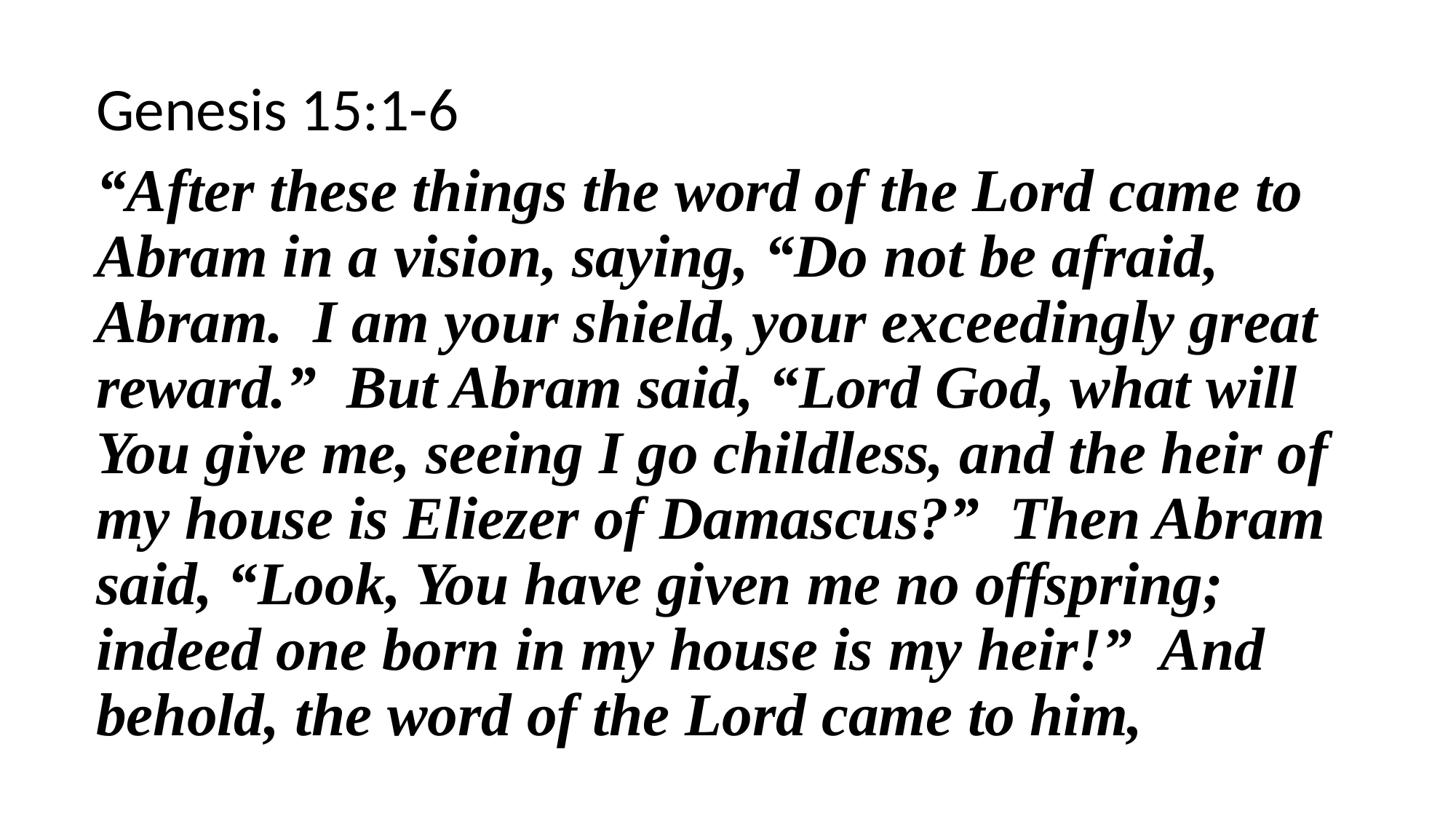

Genesis 15:1-6
“After these things the word of the Lord came to Abram in a vision, saying, “Do not be afraid, Abram.  I am your shield, your exceedingly great reward.”  But Abram said, “Lord God, what will You give me, seeing I go childless, and the heir of my house is Eliezer of Damascus?”  Then Abram said, “Look, You have given me no offspring; indeed one born in my house is my heir!”  And behold, the word of the Lord came to him,